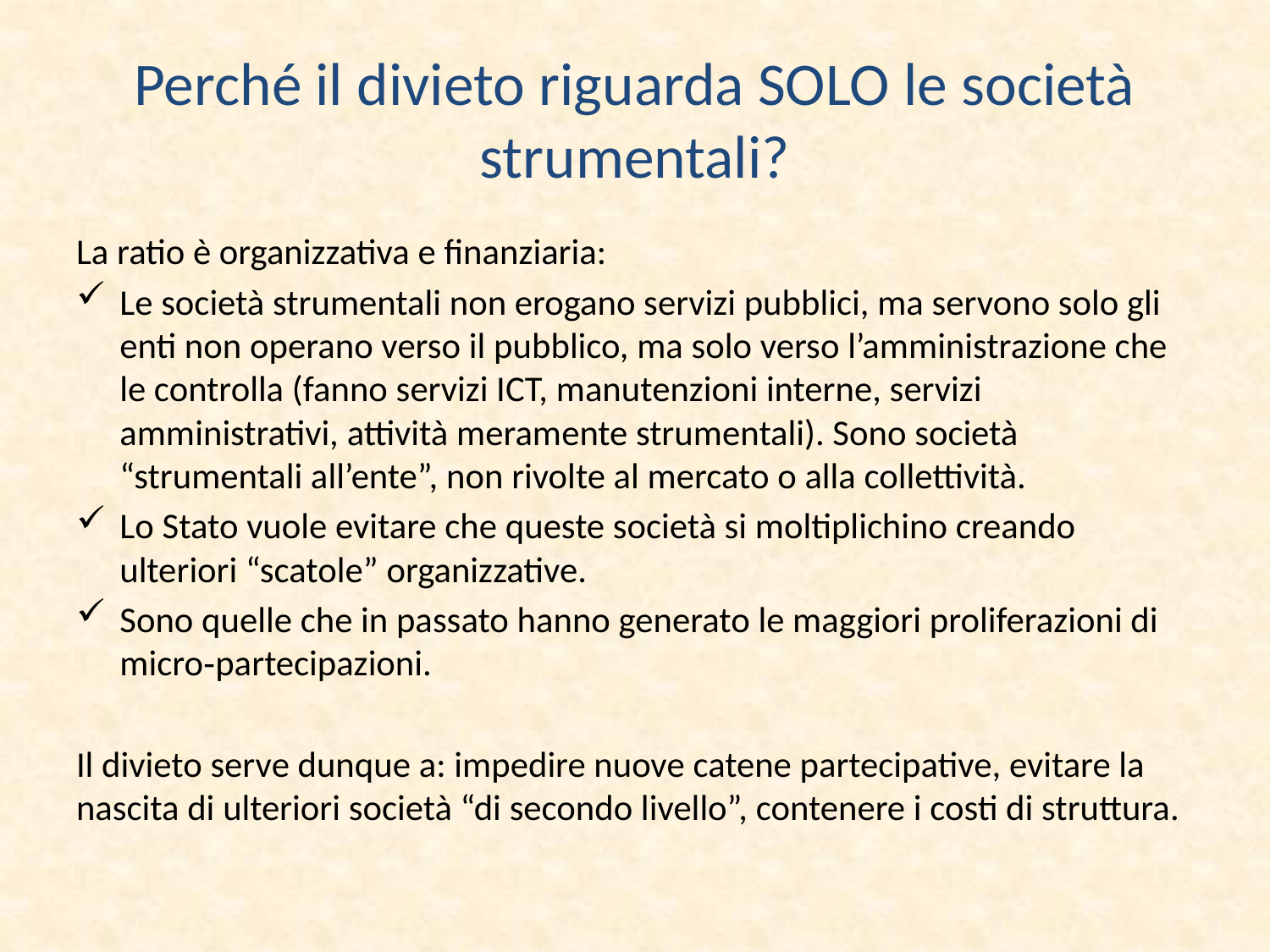

# Perché il divieto riguarda SOLO le società strumentali?
La ratio è organizzativa e finanziaria:
Le società strumentali non erogano servizi pubblici, ma servono solo gli enti non operano verso il pubblico, ma solo verso l’amministrazione che le controlla (fanno servizi ICT, manutenzioni interne, servizi amministrativi, attività meramente strumentali). Sono società “strumentali all’ente”, non rivolte al mercato o alla collettività.
Lo Stato vuole evitare che queste società si moltiplichino creando ulteriori “scatole” organizzative.
Sono quelle che in passato hanno generato le maggiori proliferazioni di micro‑partecipazioni.

Il divieto serve dunque a: impedire nuove catene partecipative, evitare la nascita di ulteriori società “di secondo livello”, contenere i costi di struttura.